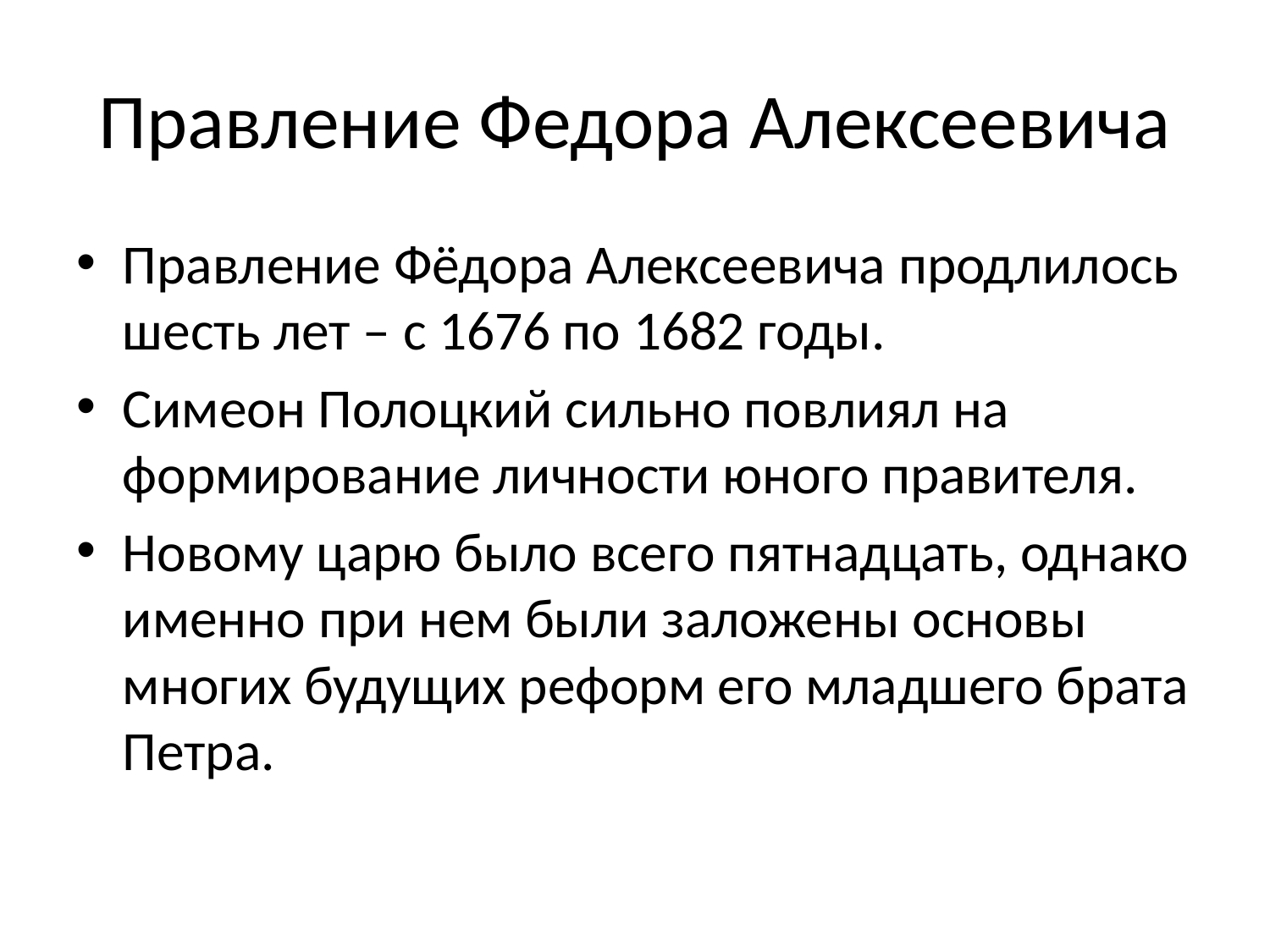

# Правление Федора Алексеевича
Правление Фёдора Алексеевича продлилось шесть лет – с 1676 по 1682 годы.
Симеон Полоцкий сильно повлиял на формирование личности юного правителя.
Новому царю было всего пятнадцать, однако именно при нем были заложены основы многих будущих реформ его младшего брата Петра.